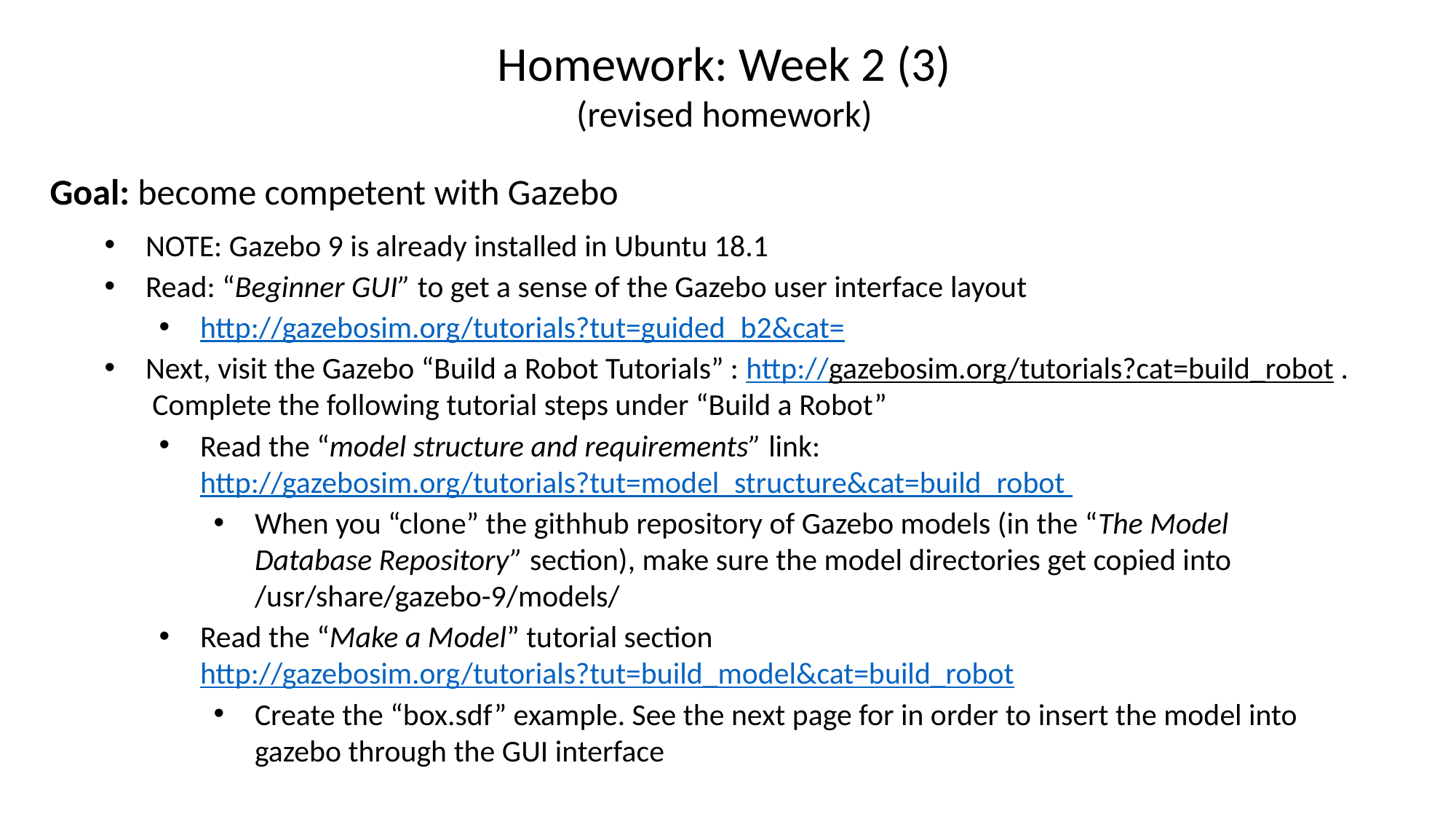

Homework: Week 2 (3)
(revised homework)
Goal: become competent with Gazebo
NOTE: Gazebo 9 is already installed in Ubuntu 18.1
Read: “Beginner GUI” to get a sense of the Gazebo user interface layout
http://gazebosim.org/tutorials?tut=guided_b2&cat=
Next, visit the Gazebo “Build a Robot Tutorials” : http://gazebosim.org/tutorials?cat=build_robot .  Complete the following tutorial steps under “Build a Robot”
Read the “model structure and requirements” link: http://gazebosim.org/tutorials?tut=model_structure&cat=build_robot
When you “clone” the githhub repository of Gazebo models (in the “The Model Database Repository” section), make sure the model directories get copied into /usr/share/gazebo-9/models/
Read the “Make a Model” tutorial section http://gazebosim.org/tutorials?tut=build_model&cat=build_robot
Create the “box.sdf” example. See the next page for in order to insert the model into gazebo through the GUI interface